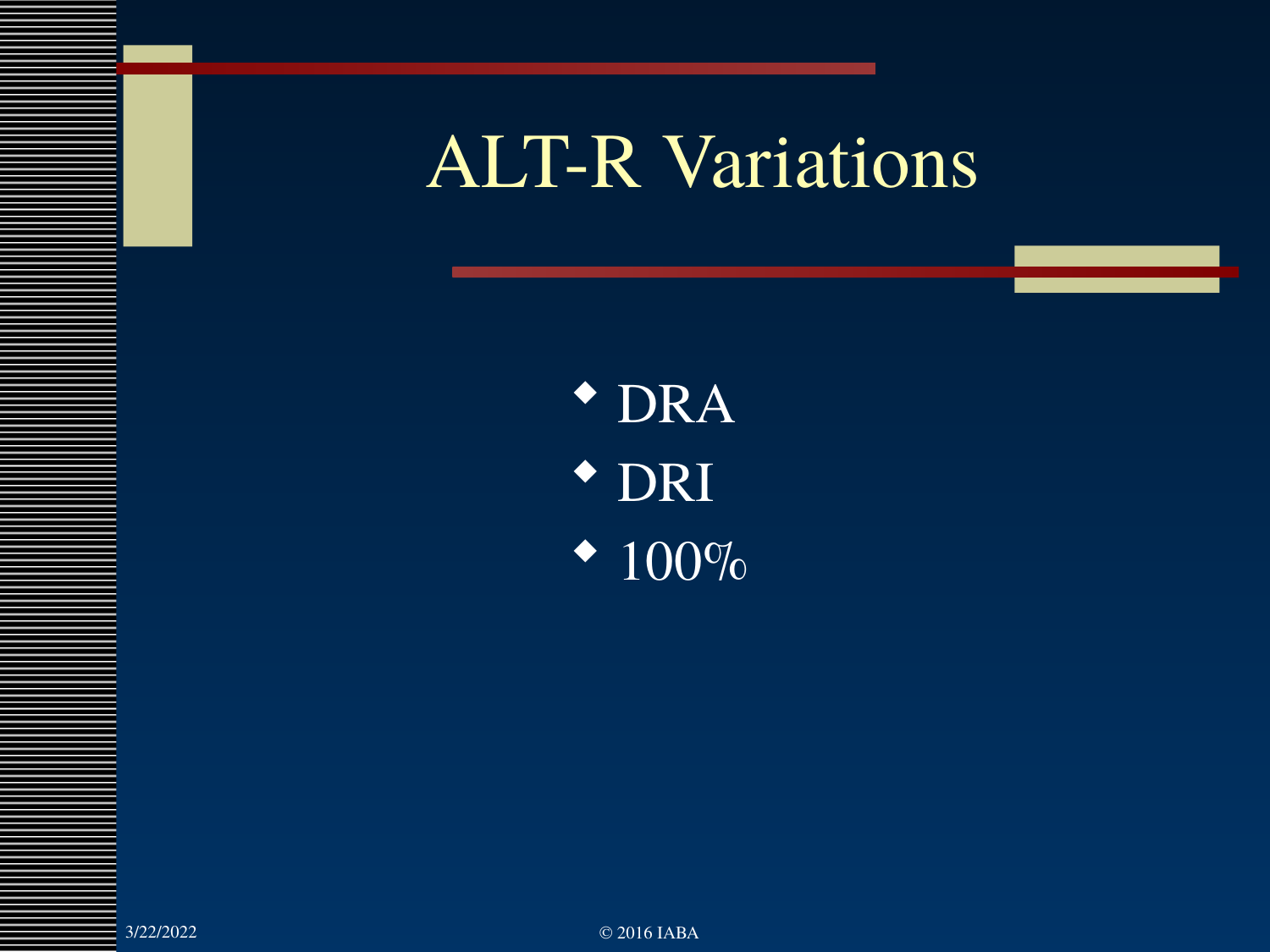

# ALT-R Variations
DRA
DRI
100%
3/22/2022
© 2016 IABA